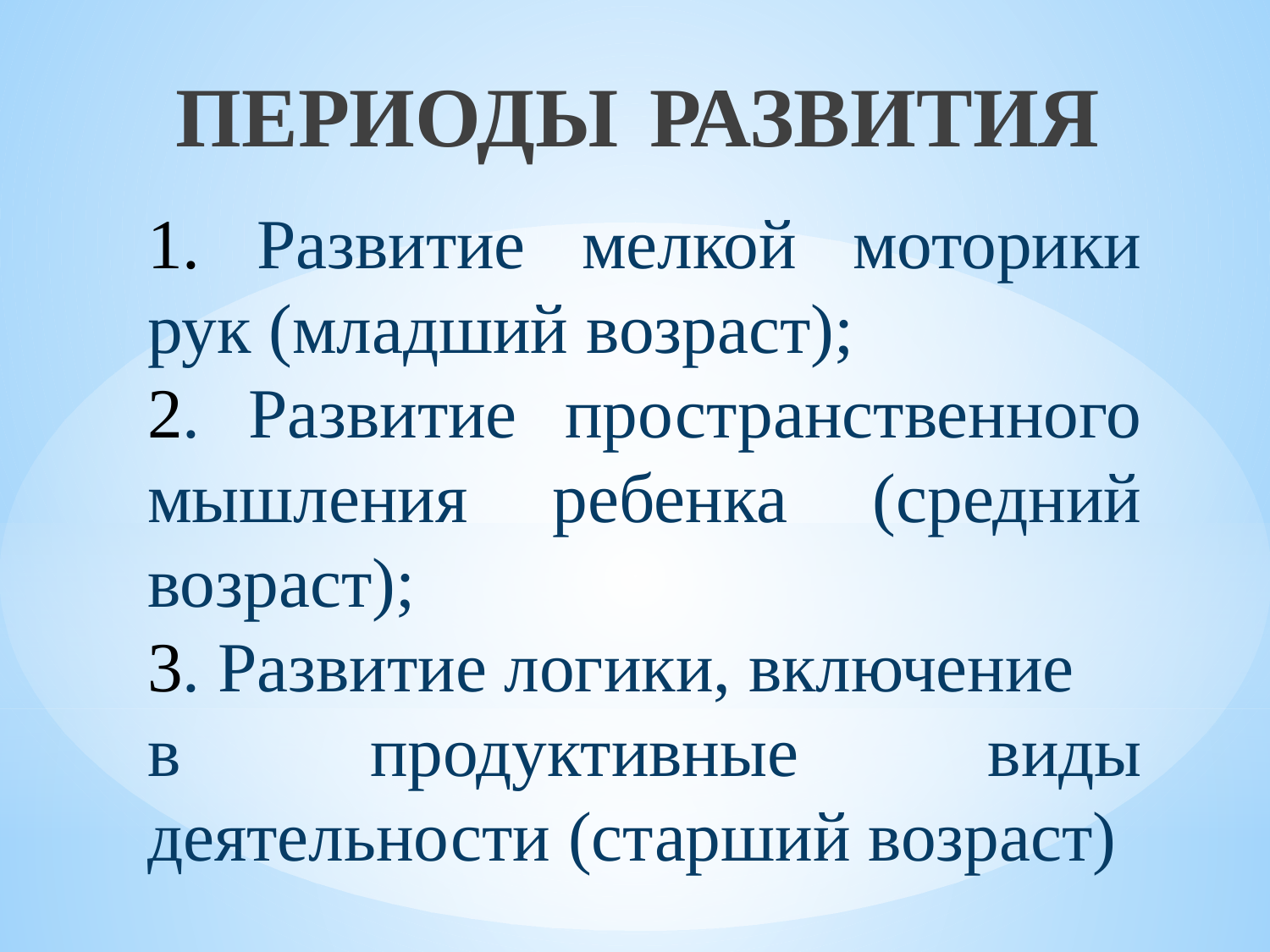

ПЕРИОДЫ РАЗВИТИЯ
1. Развитие мелкой моторики рук (младший возраст);
2. Развитие пространственного мышления ребенка (средний возраст);
3. Развитие логики, включение
в продуктивные виды деятельности (старший возраст)